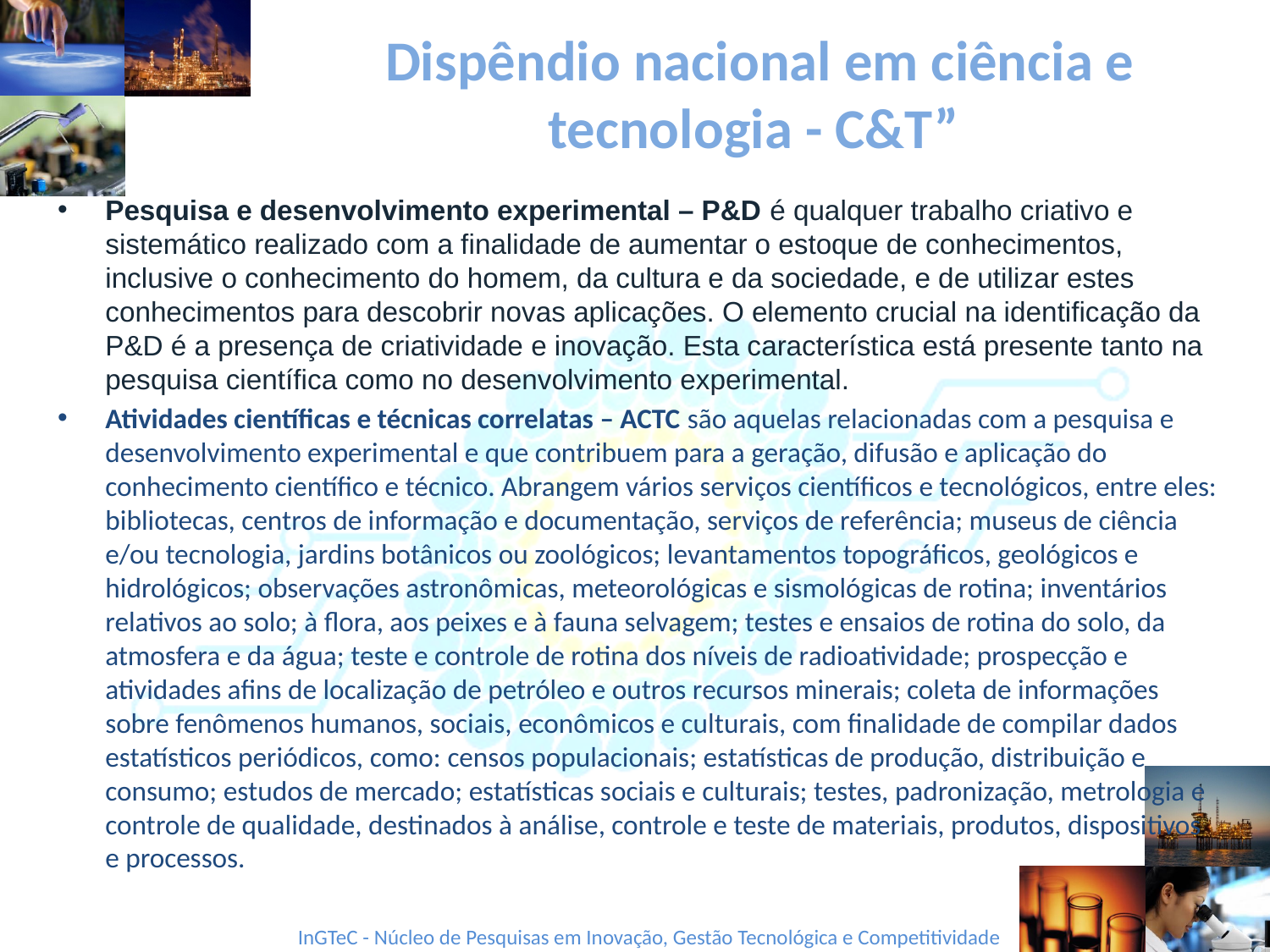

# Dispêndio nacional em ciência e tecnologia - C&T”
Pesquisa e desenvolvimento experimental – P&D é qualquer trabalho criativo e sistemático realizado com a finalidade de aumentar o estoque de conhecimentos, inclusive o conhecimento do homem, da cultura e da sociedade, e de utilizar estes conhecimentos para descobrir novas aplicações. O elemento crucial na identificação da P&D é a presença de criatividade e inovação. Esta característica está presente tanto na pesquisa científica como no desenvolvimento experimental.
Atividades científicas e técnicas correlatas – ACTC são aquelas relacionadas com a pesquisa e desenvolvimento experimental e que contribuem para a geração, difusão e aplicação do conhecimento científico e técnico. Abrangem vários serviços científicos e tecnológicos, entre eles: bibliotecas, centros de informação e documentação, serviços de referência; museus de ciência e/ou tecnologia, jardins botânicos ou zoológicos; levantamentos topográficos, geológicos e hidrológicos; observações astronômicas, meteorológicas e sismológicas de rotina; inventários relativos ao solo; à flora, aos peixes e à fauna selvagem; testes e ensaios de rotina do solo, da atmosfera e da água; teste e controle de rotina dos níveis de radioatividade; prospecção e atividades afins de localização de petróleo e outros recursos minerais; coleta de informações sobre fenômenos humanos, sociais, econômicos e culturais, com finalidade de compilar dados estatísticos periódicos, como: censos populacionais; estatísticas de produção, distribuição e consumo; estudos de mercado; estatísticas sociais e culturais; testes, padronização, metrologia e controle de qualidade, destinados à análise, controle e teste de materiais, produtos, dispositivos e processos.